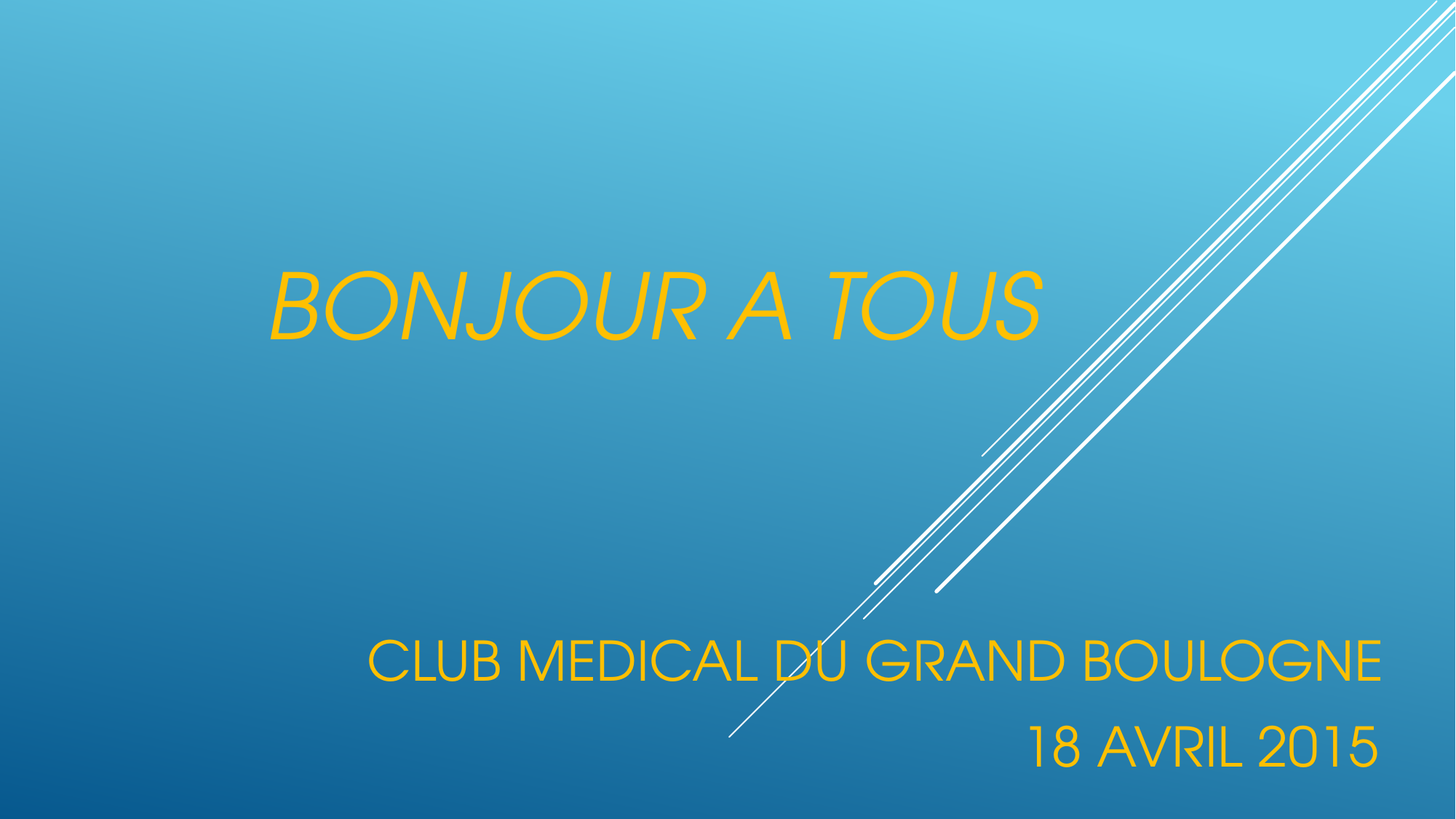

# BONJOUR A TOUS
CLUB MEDICAL DU GRAND BOULOGNE
						18 AVRIL 2015